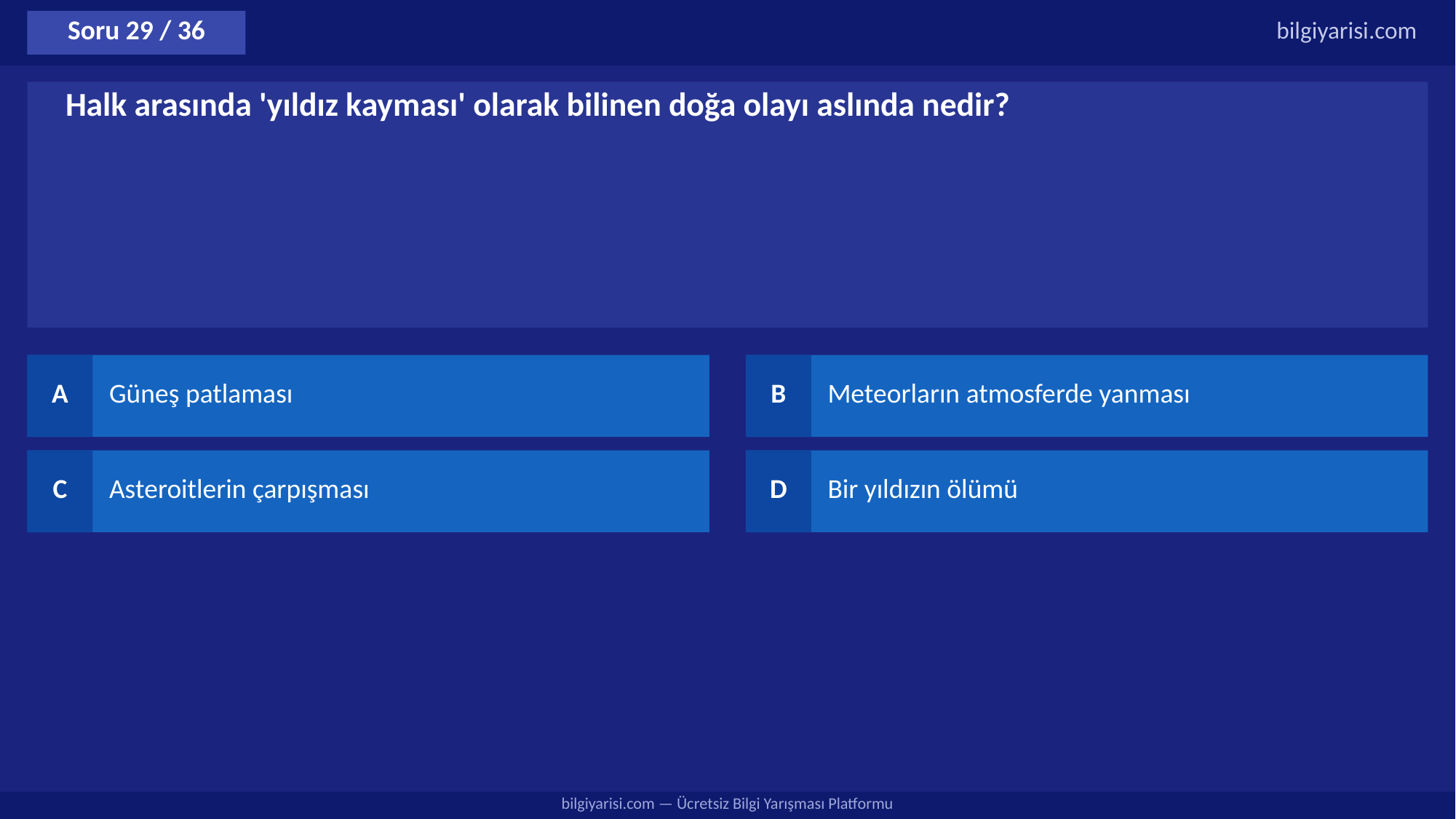

Soru 29 / 36
bilgiyarisi.com

Halk arasında 'yıldız kayması' olarak bilinen doğa olayı aslında nedir?

A
Güneş patlaması

B
Meteorların atmosferde yanması

C
Asteroitlerin çarpışması

D
Bir yıldızın ölümü
bilgiyarisi.com — Ücretsiz Bilgi Yarışması Platformu